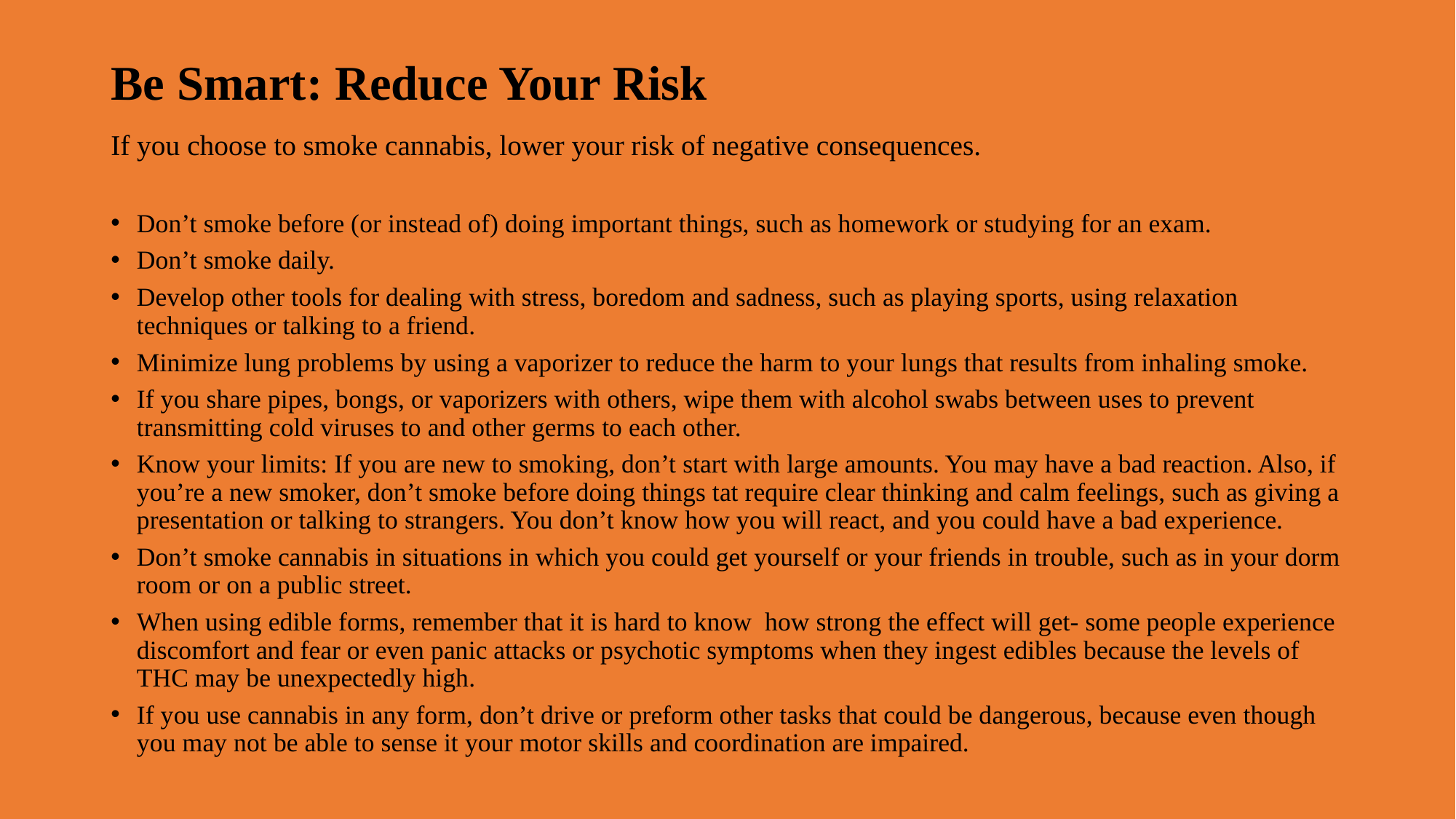

# Be Smart: Reduce Your Risk
If you choose to smoke cannabis, lower your risk of negative consequences.

Don’t smoke before (or instead of) doing important things, such as homework or studying for an exam.
Don’t smoke daily.
Develop other tools for dealing with stress, boredom and sadness, such as playing sports, using relaxation techniques or talking to a friend.
Minimize lung problems by using a vaporizer to reduce the harm to your lungs that results from inhaling smoke.
If you share pipes, bongs, or vaporizers with others, wipe them with alcohol swabs between uses to prevent transmitting cold viruses to and other germs to each other.
Know your limits: If you are new to smoking, don’t start with large amounts. You may have a bad reaction. Also, if you’re a new smoker, don’t smoke before doing things tat require clear thinking and calm feelings, such as giving a presentation or talking to strangers. You don’t know how you will react, and you could have a bad experience.
Don’t smoke cannabis in situations in which you could get yourself or your friends in trouble, such as in your dorm room or on a public street.
When using edible forms, remember that it is hard to know  how strong the effect will get- some people experience discomfort and fear or even panic attacks or psychotic symptoms when they ingest edibles because the levels of THC may be unexpectedly high.
If you use cannabis in any form, don’t drive or preform other tasks that could be dangerous, because even though you may not be able to sense it your motor skills and coordination are impaired.